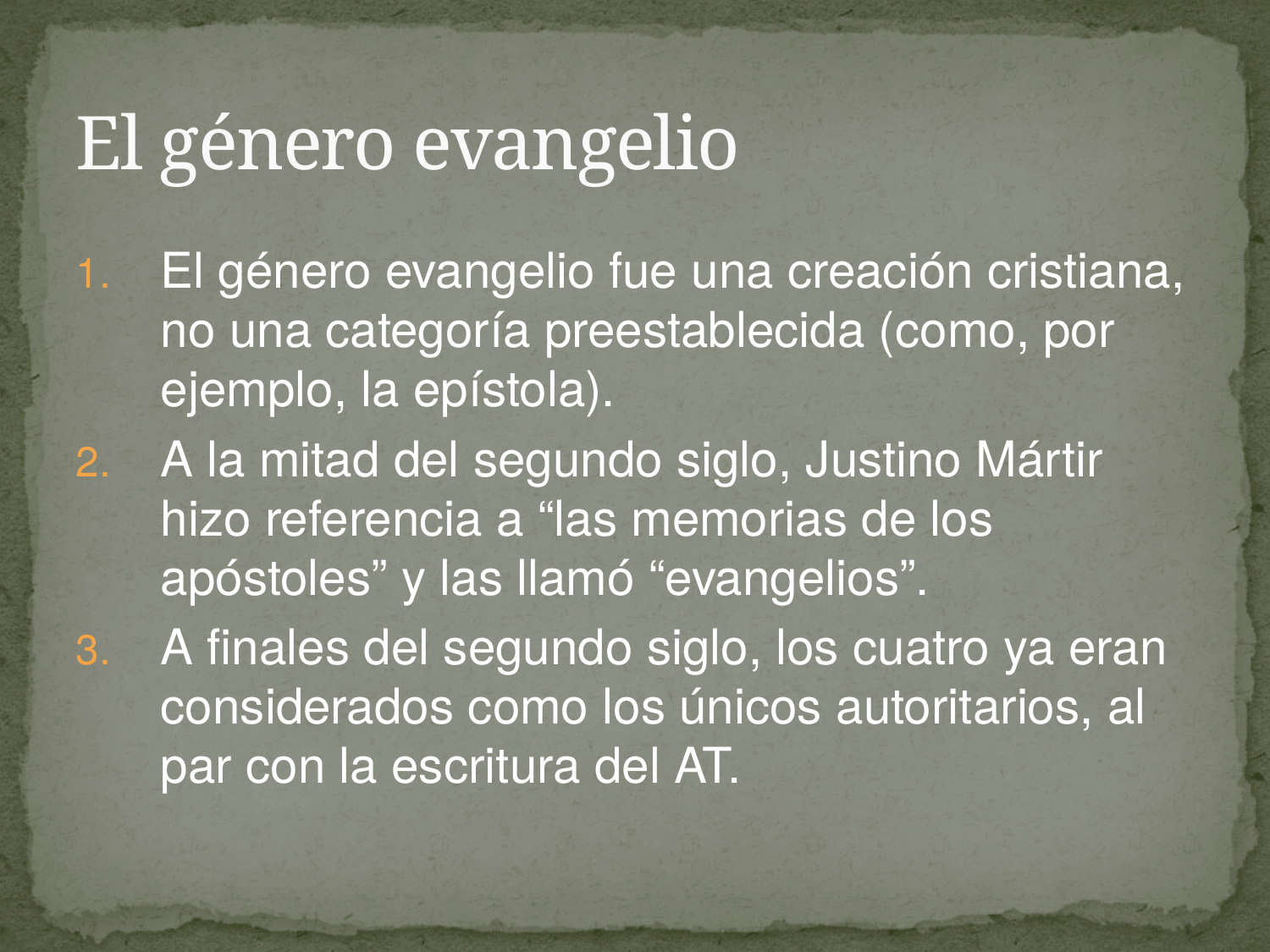

# El género evangelio
El género evangelio fue una creación cristiana, no una categoría preestablecida (como, por ejemplo, la epístola).
A la mitad del segundo siglo, Justino Mártir hizo referencia a “las memorias de los apóstoles” y las llamó “evangelios”.
A finales del segundo siglo, los cuatro ya eran considerados como los únicos autoritarios, al par con la escritura del AT.